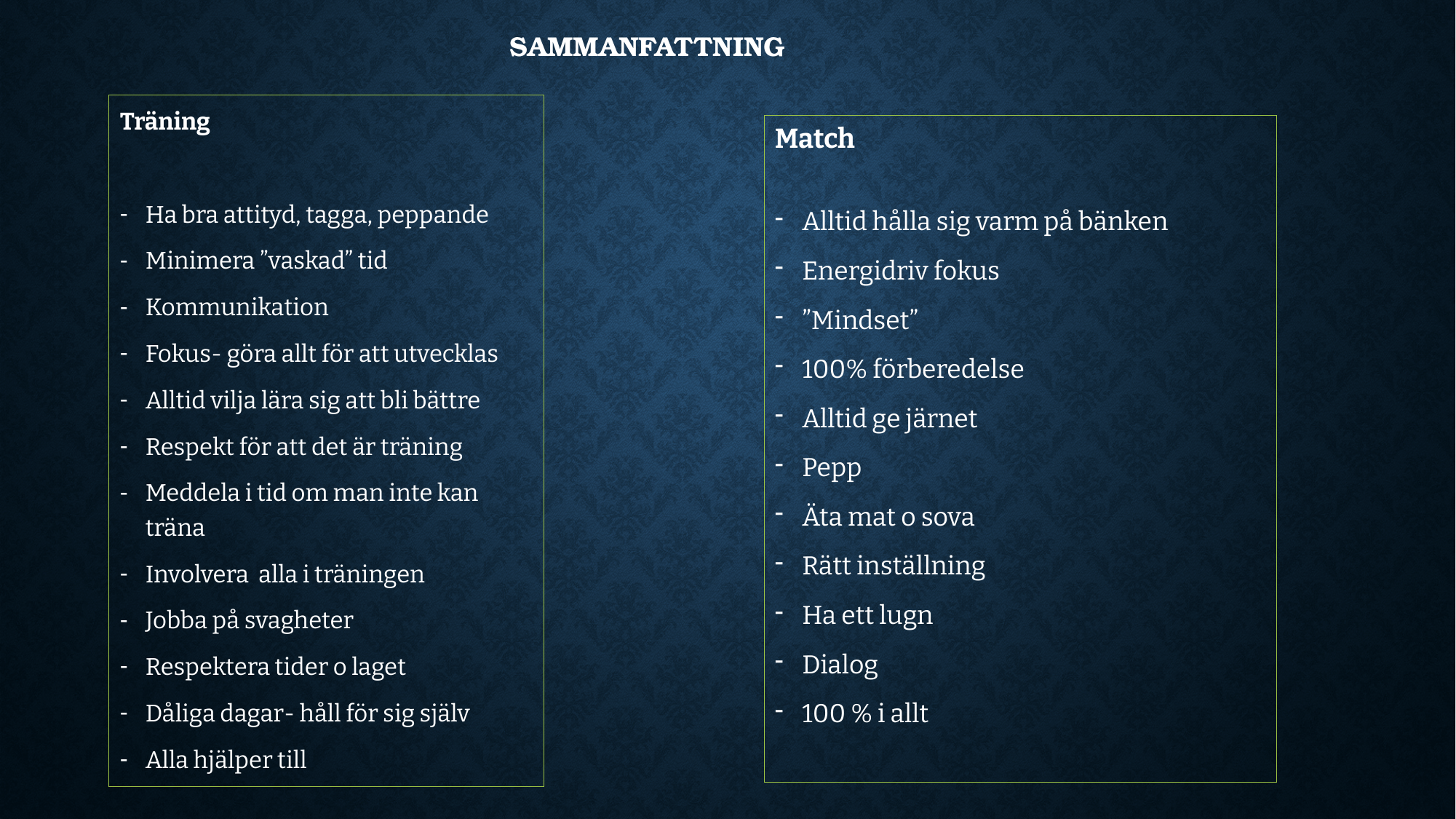

# Sammanfattning
Träning

Ha bra attityd, tagga, peppande
Minimera ”vaskad” tid
Kommunikation
Fokus- göra allt för att utvecklas
Alltid vilja lära sig att bli bättre
Respekt för att det är träning
Meddela i tid om man inte kan träna
Involvera  alla i träningen
Jobba på svagheter
Respektera tider o laget
Dåliga dagar- håll för sig själv
Alla hjälper till

Match

Alltid hålla sig varm på bänken
Energidriv fokus
”Mindset”
100% förberedelse
Alltid ge järnet
Pepp
Äta mat o sova
Rätt inställning
Ha ett lugn
Dialog
100 % i allt